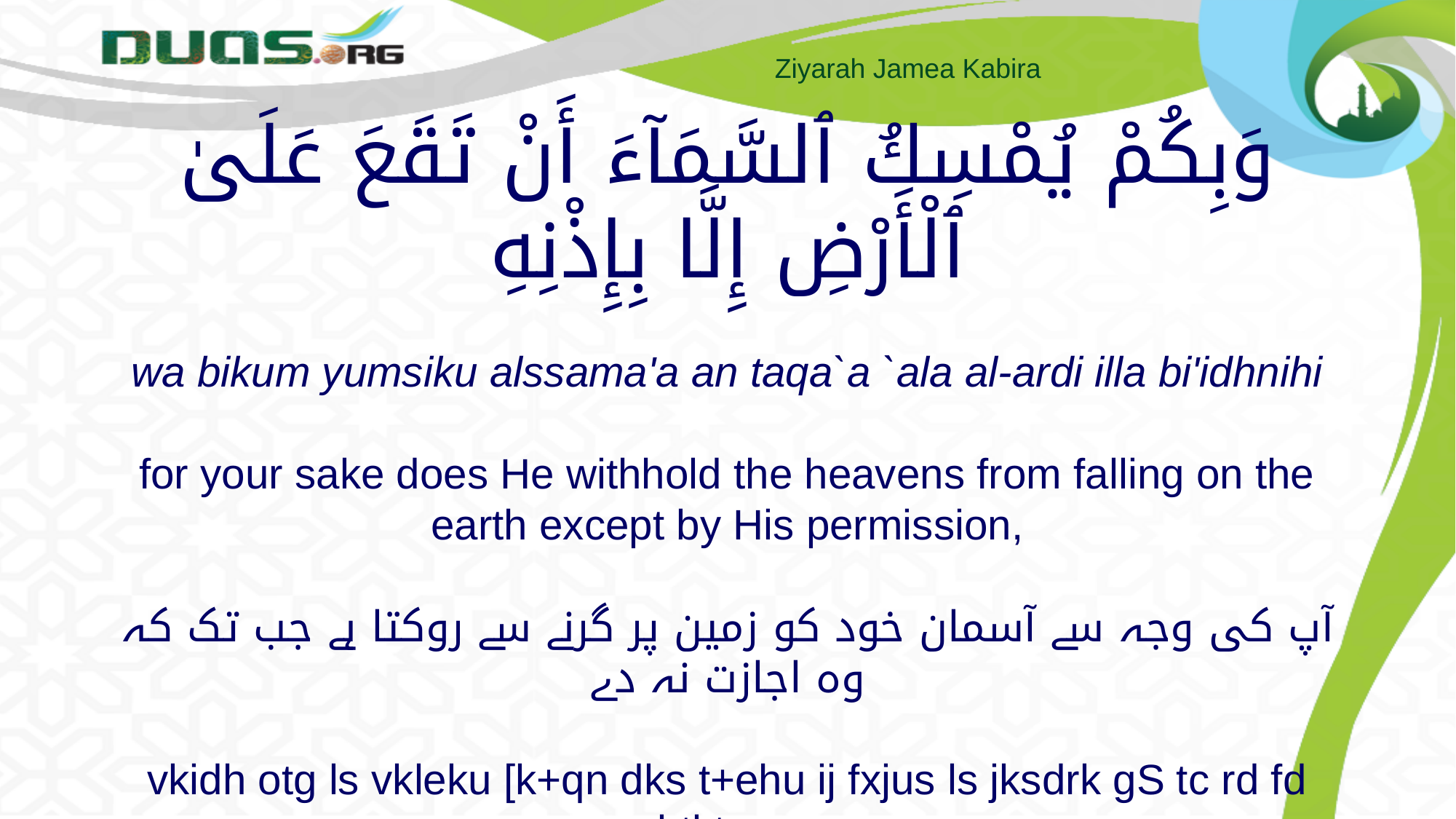

# وَبِكُمْ يُمْسِكُ ٱلسَّمَآءَ أَنْ تَقَعَ عَلَىٰ ٱلْأَرْضِ إِلَّا بِإِذْنِهِ wa bikum yumsiku alssama'a an taqa`a `ala al-ardi illa bi'idhnihi for your sake does He withhold the heavens from falling on the earth except by His permission, آپ کی وجہ سے آسمان خود کو زمین پر گرنے سے روکتا ہے جب تک کہ وہ اجازت نہ دے vkidh otg ls vkleku [k+qn dks t+ehu ij fxjus ls jksdrk gS tc rd fd og btkt+r u ns